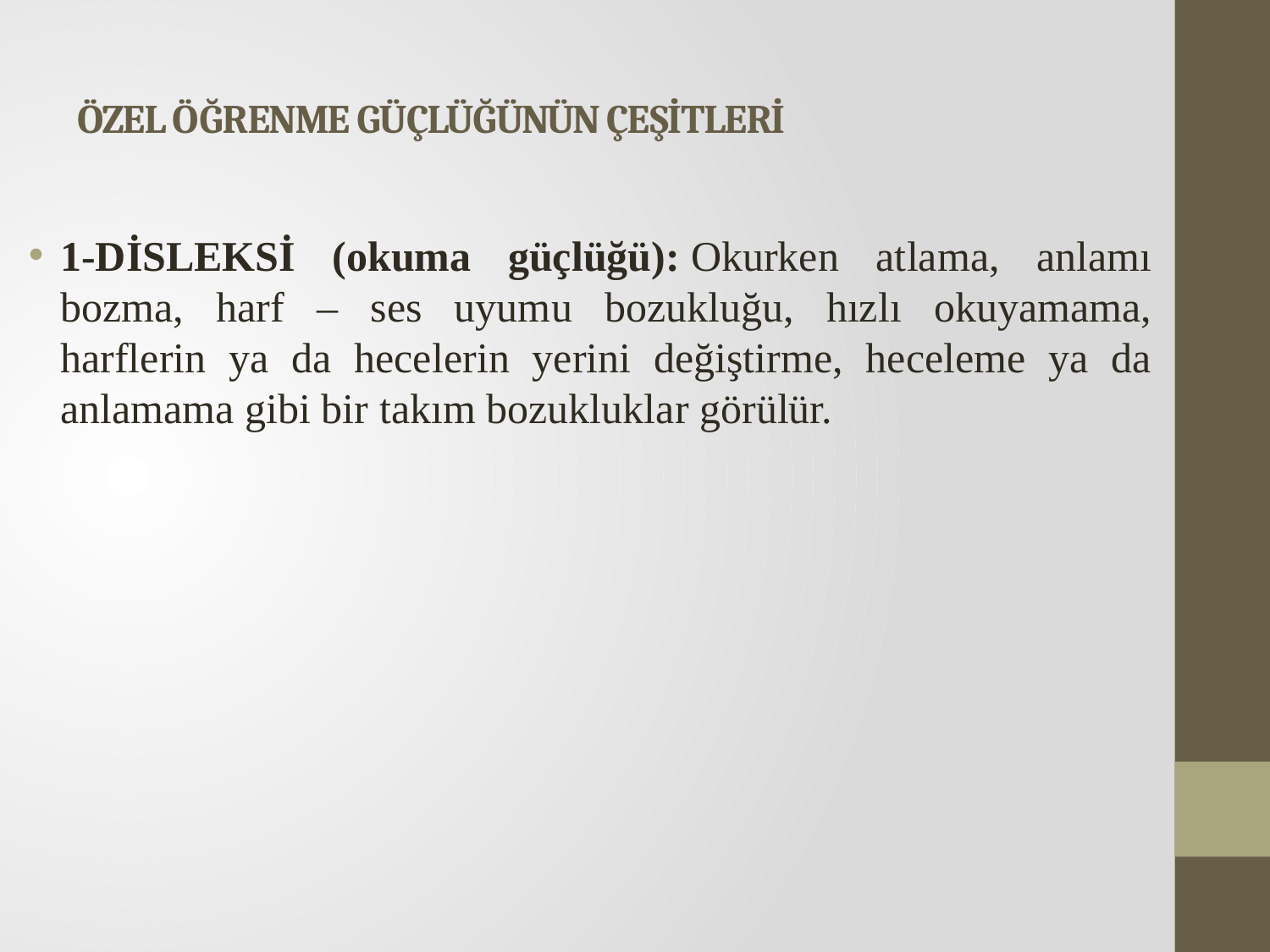

# ÖZEL ÖĞRENME GÜÇLÜĞÜNÜN ÇEŞİTLERİ
1-DİSLEKSİ (okuma güçlüğü): Okurken atlama, anlamı bozma, harf – ses uyumu bozukluğu, hızlı okuyamama, harflerin ya da hecelerin yerini değiştirme, heceleme ya da anlamama gibi bir takım bozukluklar görülür.